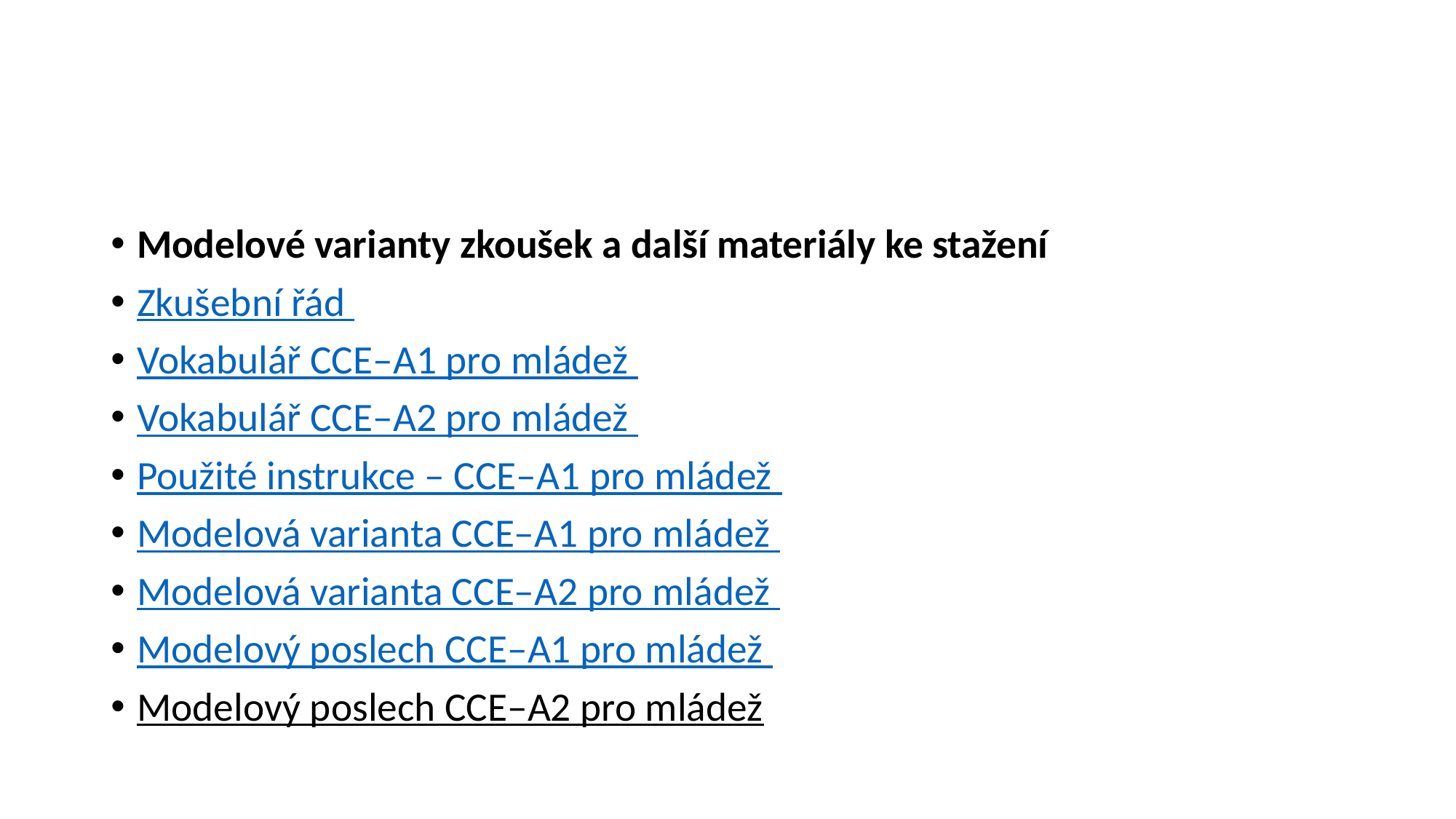

#
Modelové varianty zkoušek a další materiály ke stažení
Zkušební řád
Vokabulář CCE–A1 pro mládež
Vokabulář CCE–A2 pro mládež
Použité instrukce – CCE–A1 pro mládež
Modelová varianta CCE–A1 pro mládež
Modelová varianta CCE–A2 pro mládež
Modelový poslech CCE–A1 pro mládež
Modelový poslech CCE–A2 pro mládež